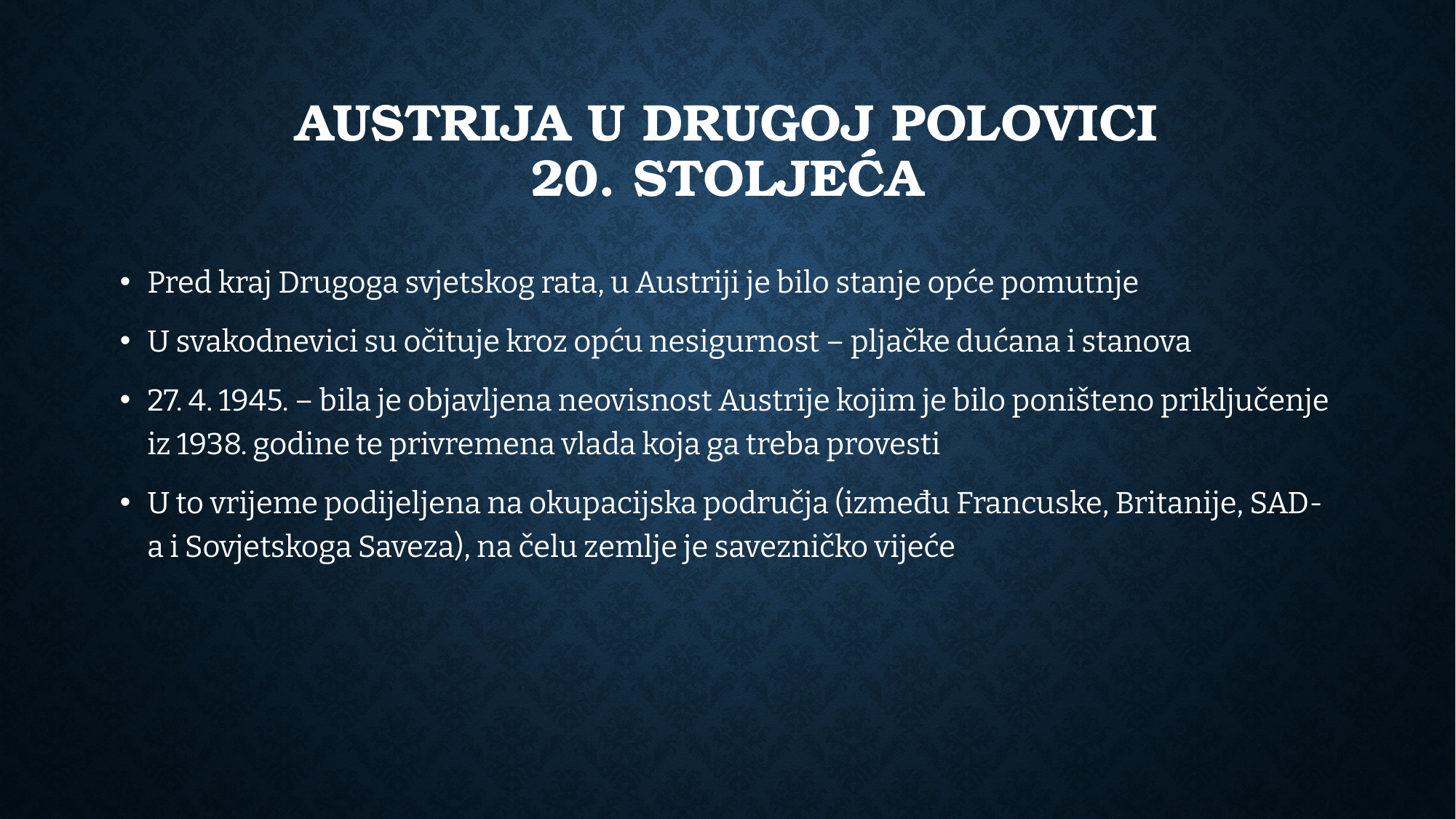

# Austrija u drugoj polovici 20. stoljeća
Pred kraj Drugoga svjetskog rata, u Austriji je bilo stanje opće pomutnje
U svakodnevici su očituje kroz opću nesigurnost – pljačke dućana i stanova
27. 4. 1945. – bila je objavljena neovisnost Austrije kojim je bilo poništeno priključenje iz 1938. godine te privremena vlada koja ga treba provesti
U to vrijeme podijeljena na okupacijska područja (između Francuske, Britanije, SAD-a i Sovjetskoga Saveza), na čelu zemlje je savezničko vijeće